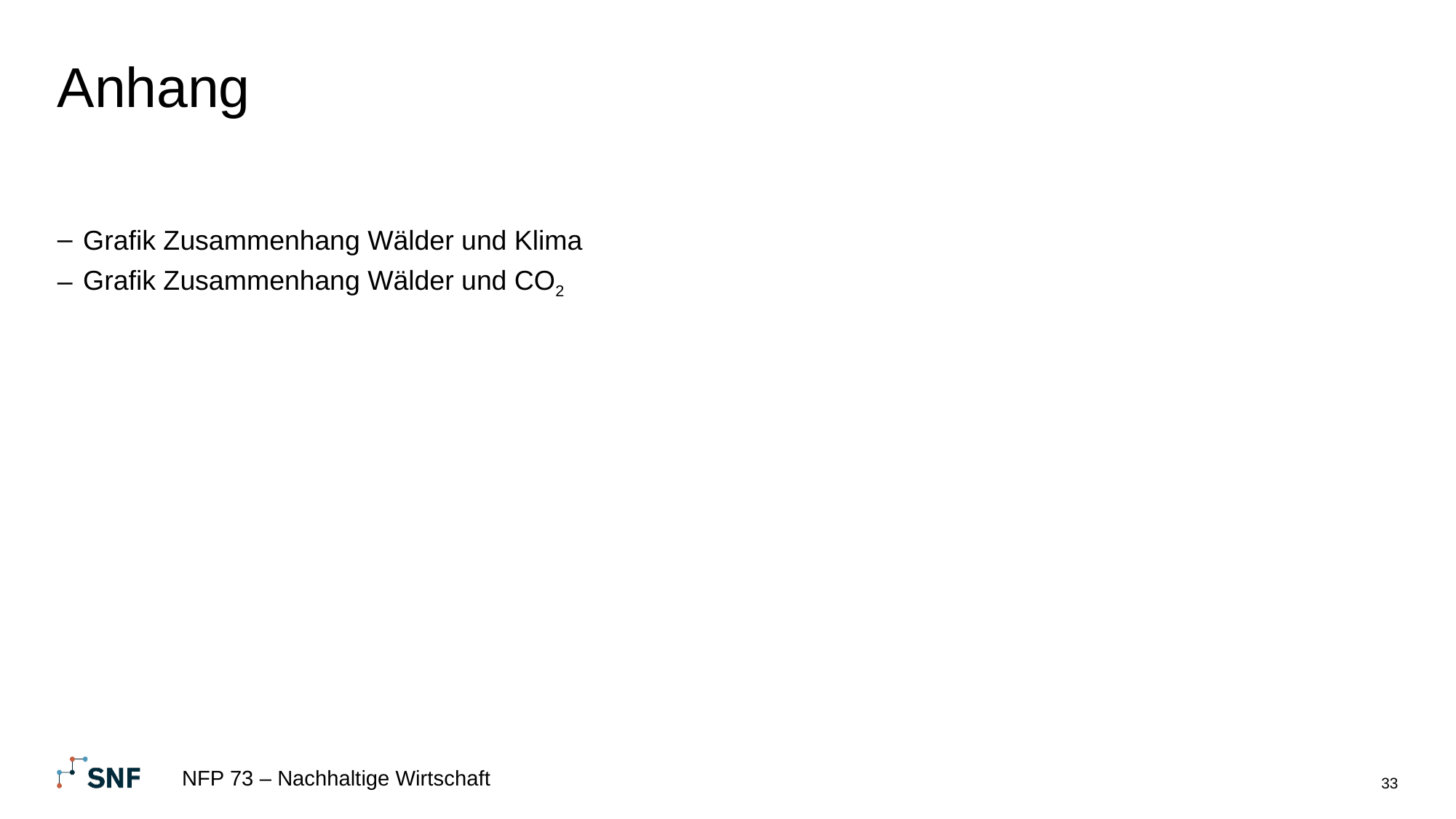

# Anhang
Grafik Zusammenhang Wälder und Klima
Grafik Zusammenhang Wälder und CO2
NFP 73 – Nachhaltige Wirtschaft
33